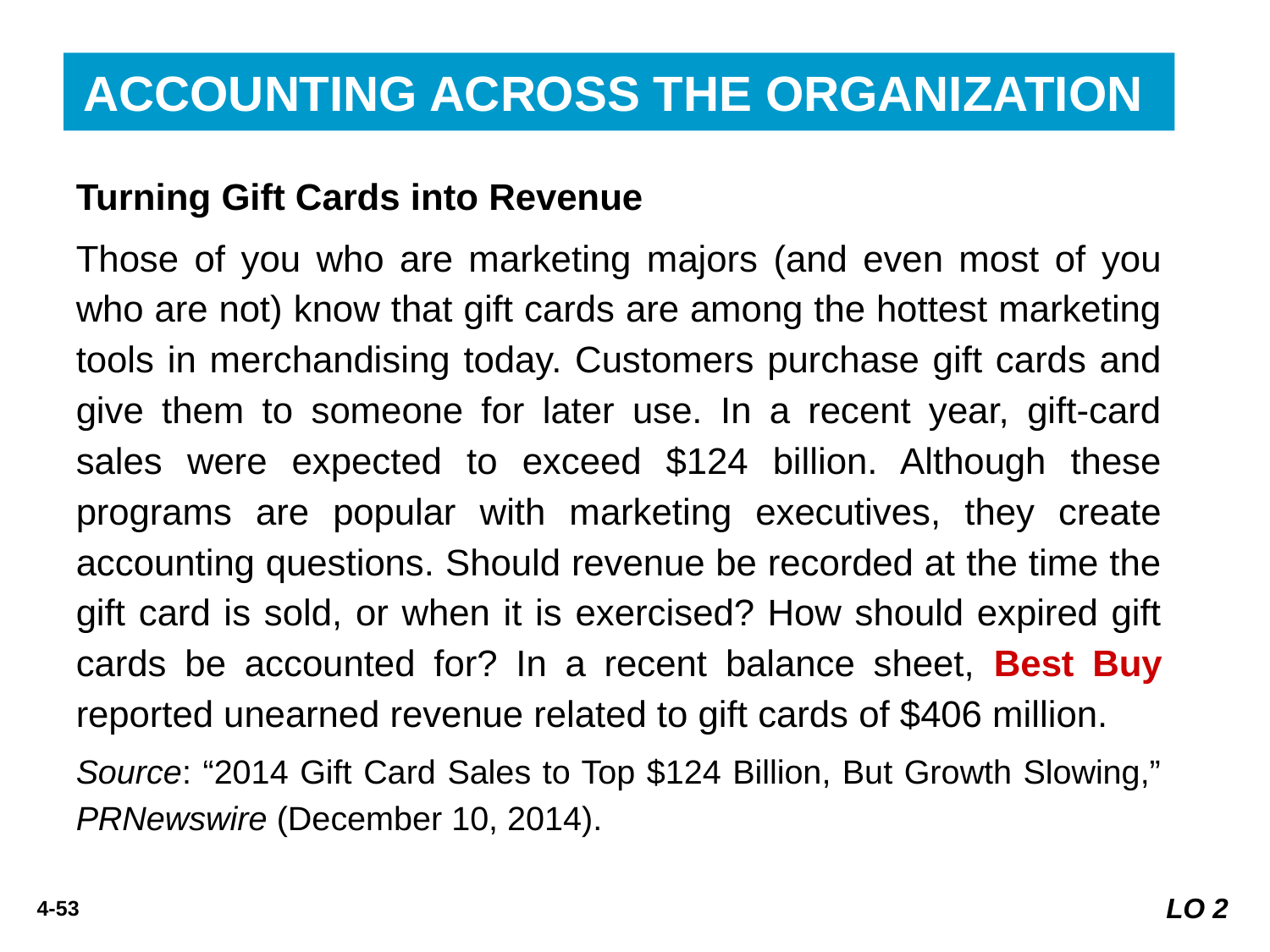

ACCOUNTING ACROSS THE ORGANIZATION
Turning Gift Cards into Revenue
Those of you who are marketing majors (and even most of you who are not) know that gift cards are among the hottest marketing tools in merchandising today. Customers purchase gift cards and give them to someone for later use. In a recent year, gift-card sales were expected to exceed $124 billion. Although these programs are popular with marketing executives, they create accounting questions. Should revenue be recorded at the time the gift card is sold, or when it is exercised? How should expired gift cards be accounted for? In a recent balance sheet, Best Buy reported unearned revenue related to gift cards of $406 million.
Source: “2014 Gift Card Sales to Top $124 Billion, But Growth Slowing,” PRNewswire (December 10, 2014).
LO 2